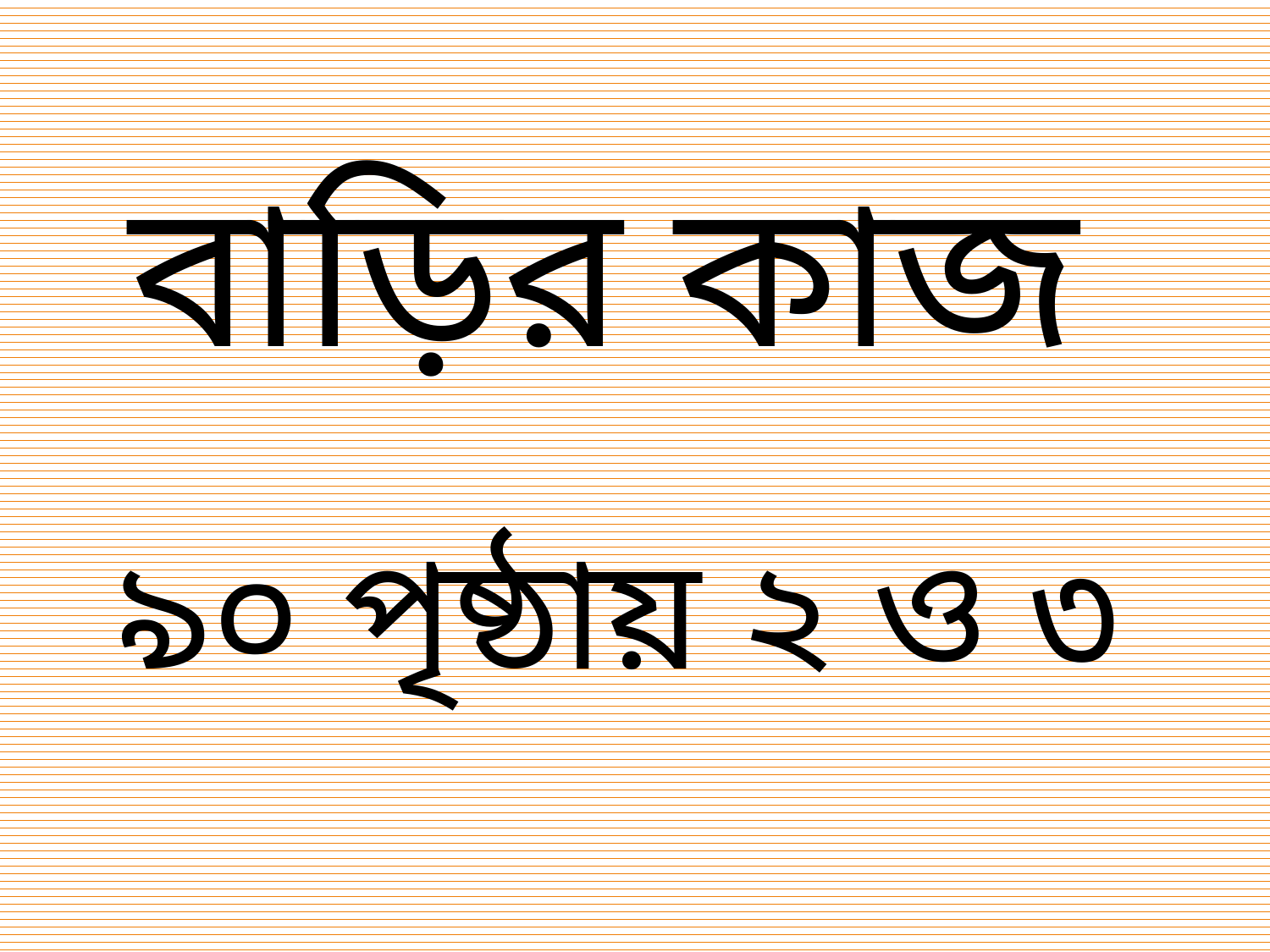

বাড়ির কাজ
৯০ পৃষ্ঠায় ২ ও ৩